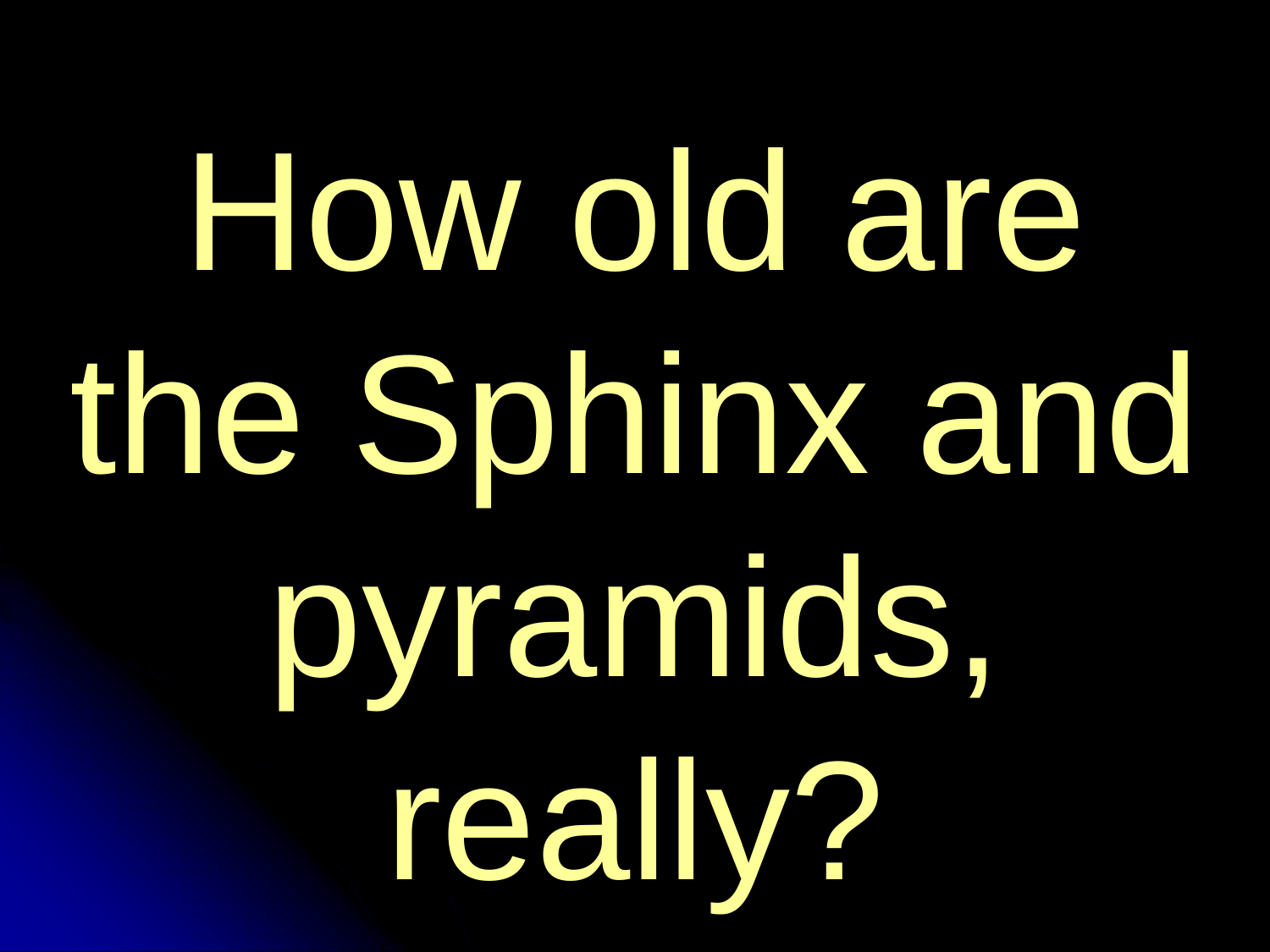

How old are the Sphinx and pyramids, really?